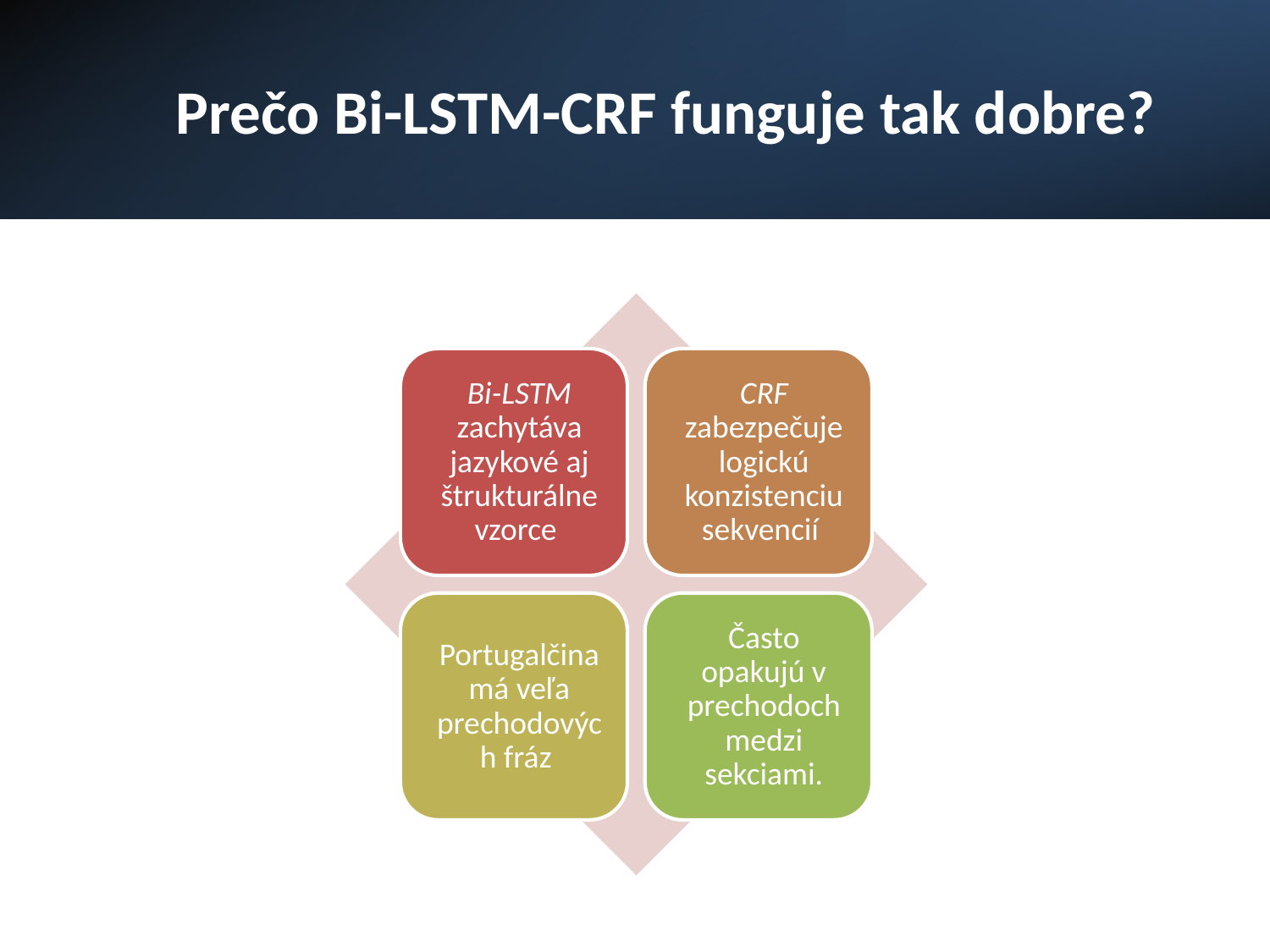

# Prečo Bi-LSTM-CRF funguje tak dobre?
Bi-LSTM zachytáva jazykové aj štrukturálne vzorce
CRF zabezpečuje logickú konzistenciu sekvencií
Portugalčina má veľa prechodových fráz
Často opakujú v prechodoch medzi sekciami.